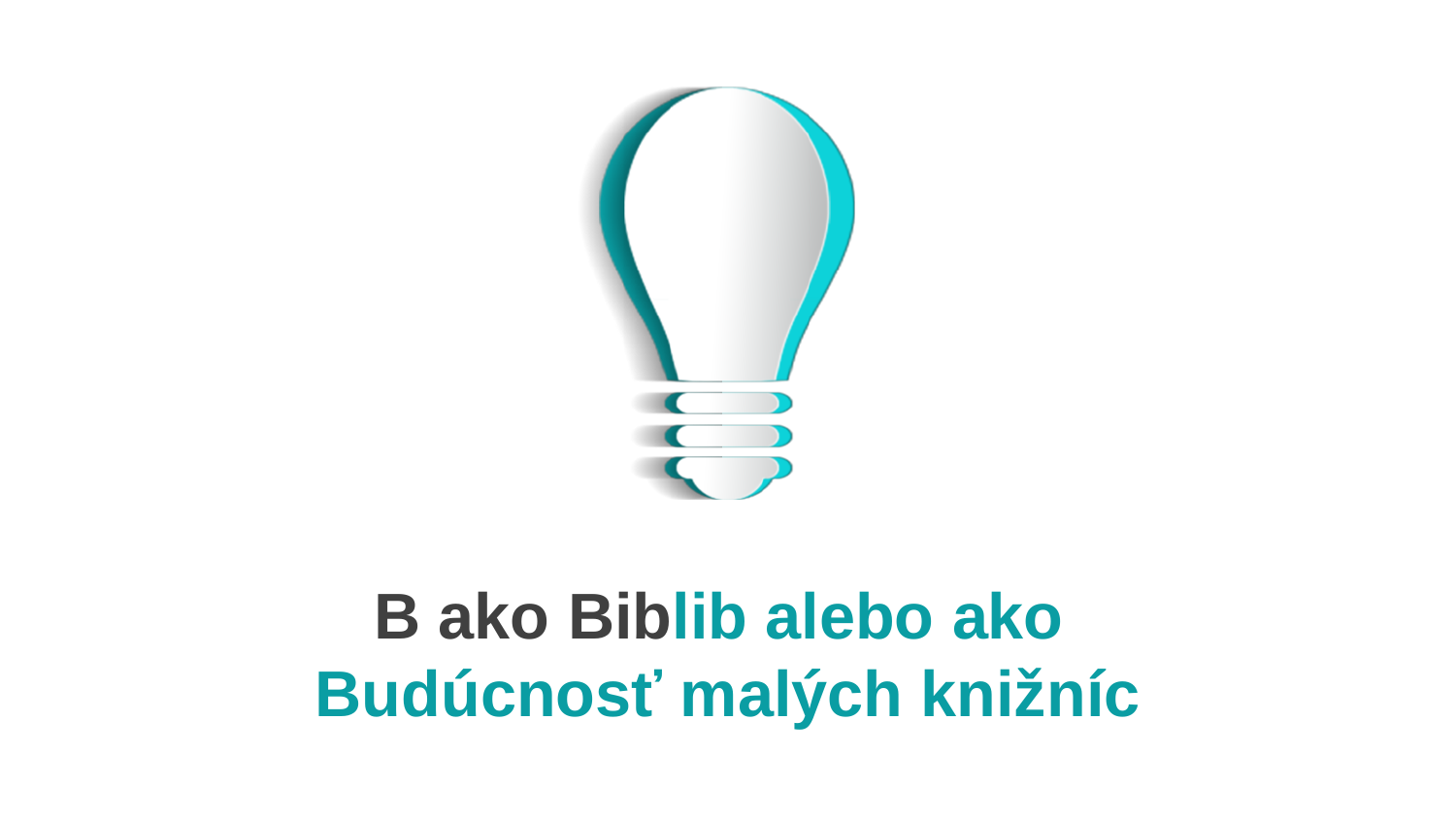

# B ako Biblib alebo ako Budúcnosť malých knižníc